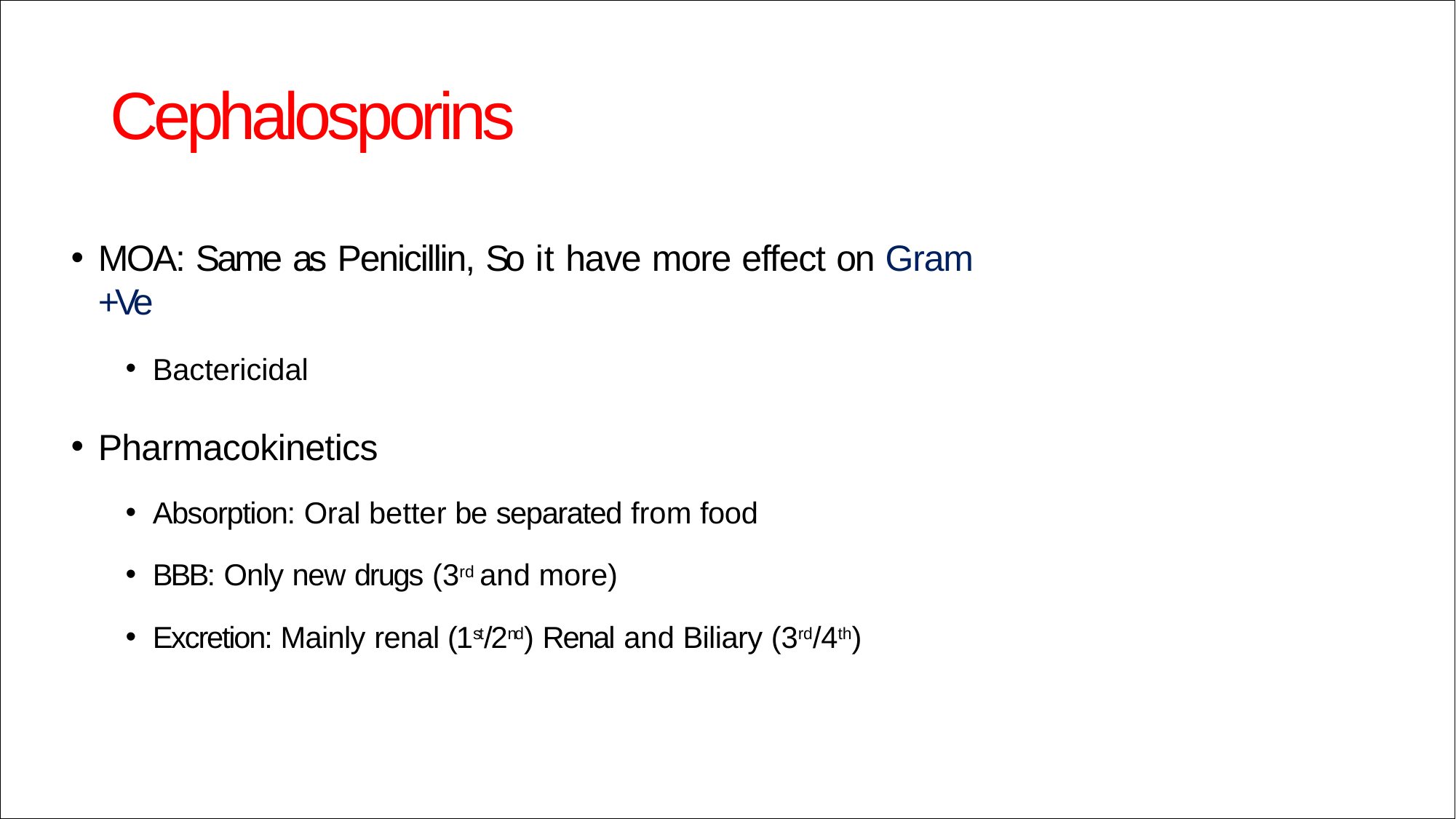

# Cephalosporins
MOA: Same as Penicillin, So it have more effect on Gram +Ve
Bactericidal

Pharmacokinetics
Absorption: Oral better be separated from food
BBB: Only new drugs (3rd and more)
Excretion: Mainly renal (1st/2nd) Renal and Biliary (3rd/4th)